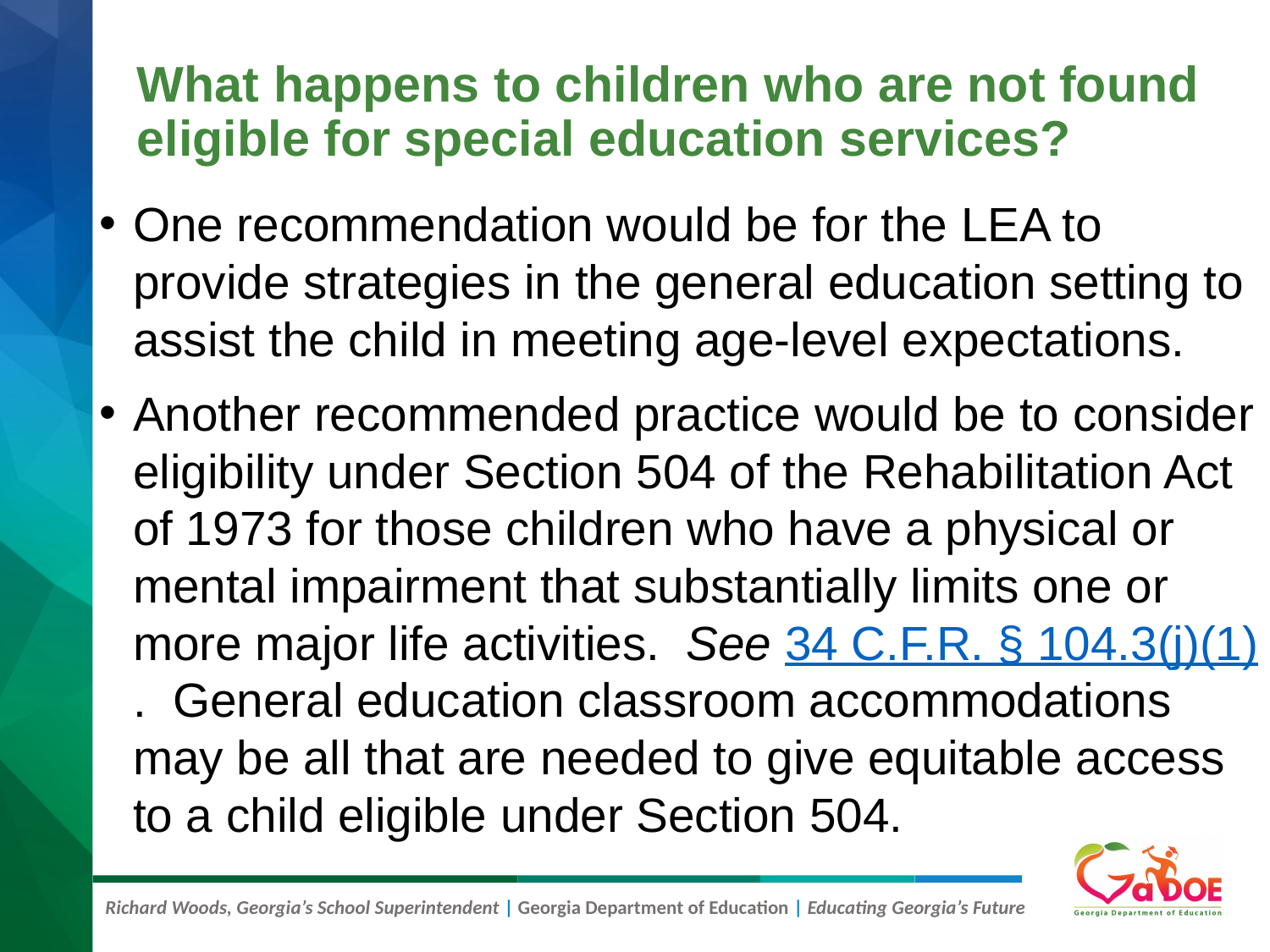

# What happens to children who are not found eligible for special education services?
One recommendation would be for the LEA to provide strategies in the general education setting to assist the child in meeting age-level expectations.
Another recommended practice would be to consider eligibility under Section 504 of the Rehabilitation Act of 1973 for those children who have a physical or mental impairment that substantially limits one or more major life activities.  See 34 C.F.R. § 104.3(j)(1).  General education classroom accommodations may be all that are needed to give equitable access to a child eligible under Section 504.